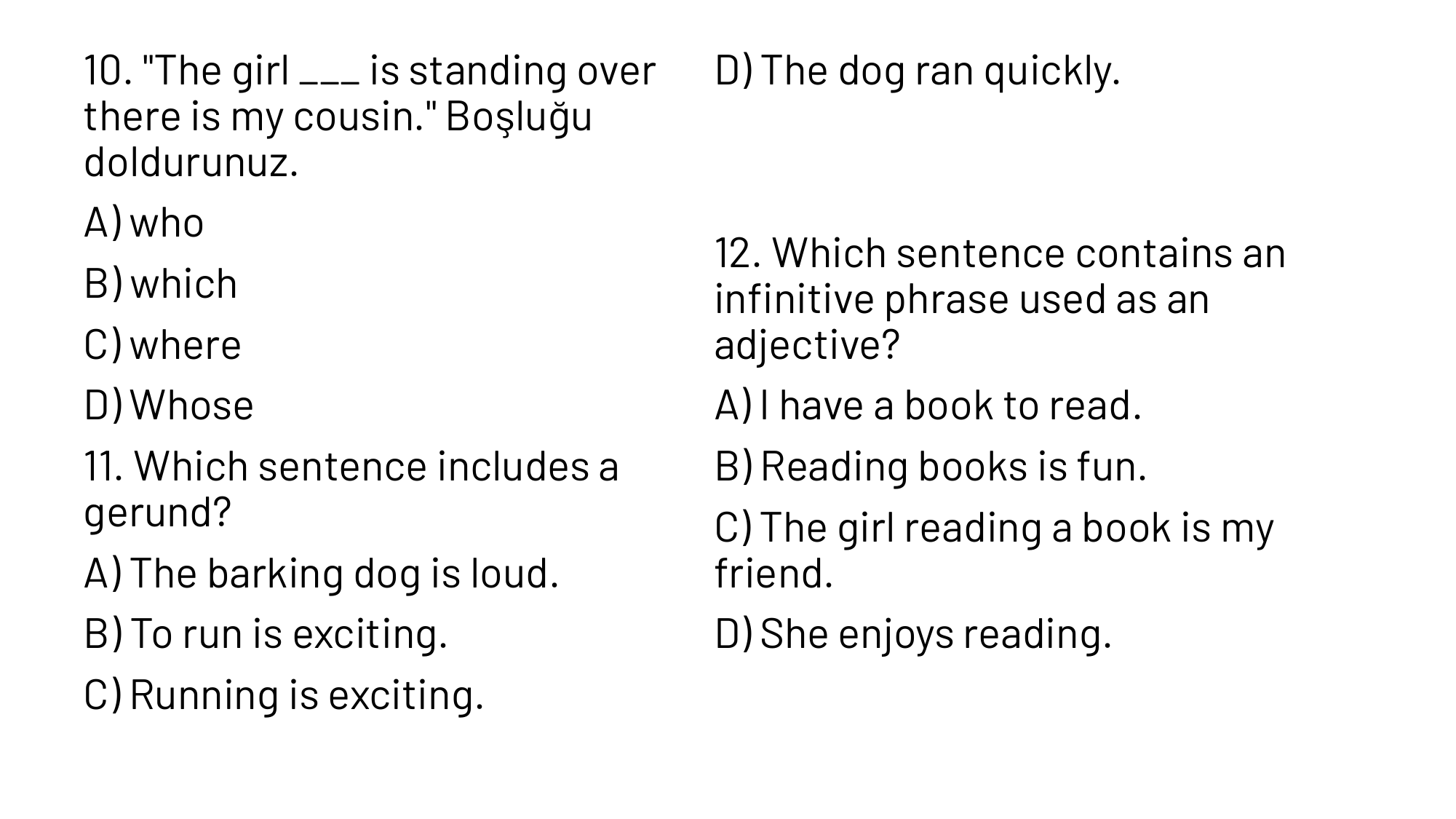

10. "The girl ___ is standing over there is my cousin." Boşluğu doldurunuz.
A) who
B) which
C) where
D) Whose
11. Which sentence includes a gerund?
A) The barking dog is loud.
B) To run is exciting.
C) Running is exciting.
D) The dog ran quickly.

12. Which sentence contains an infinitive phrase used as an adjective?
A) I have a book to read.
B) Reading books is fun.
C) The girl reading a book is my friend.
D) She enjoys reading.